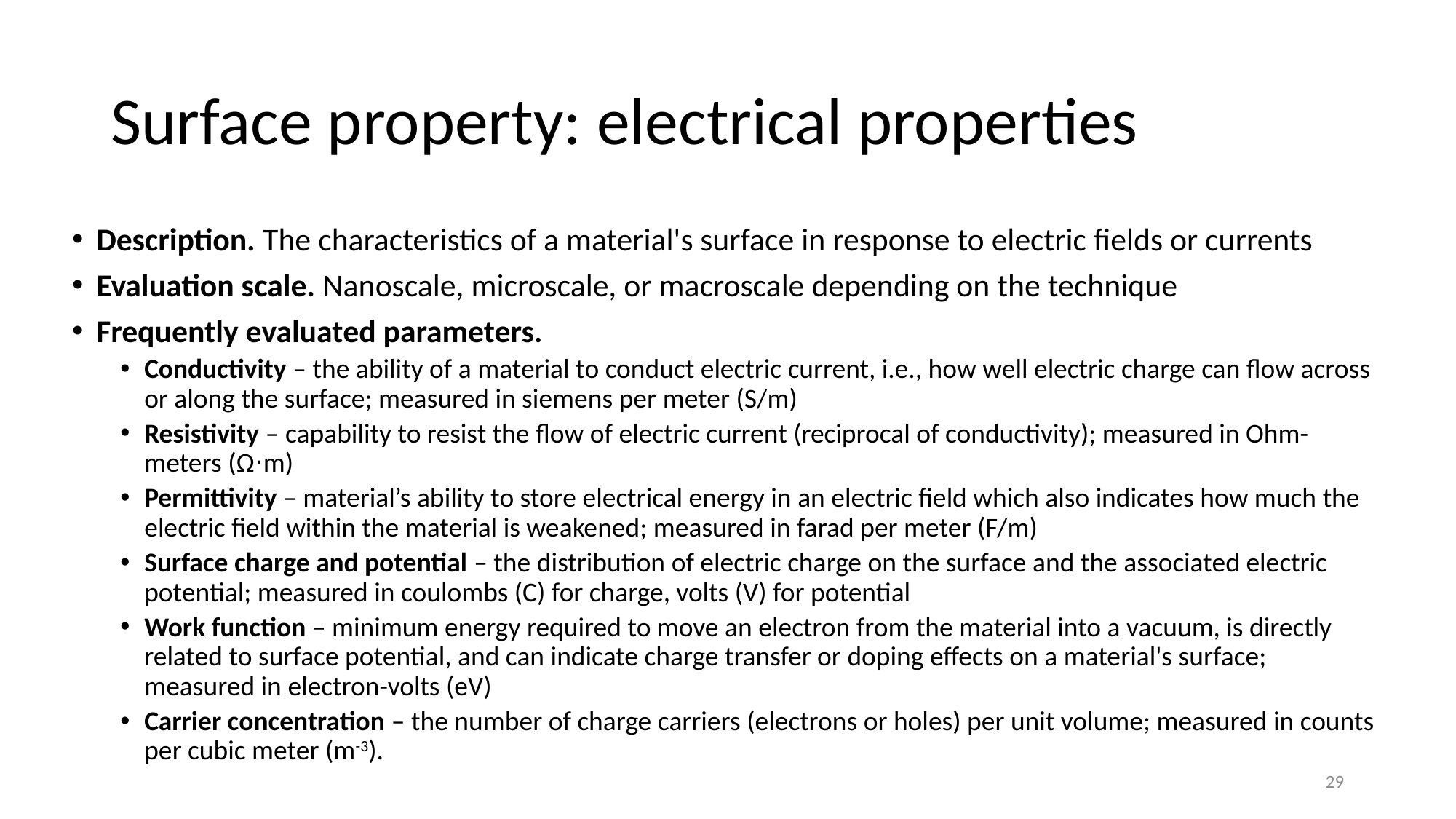

# Surface property: electrical properties
Description. The characteristics of a material's surface in response to electric fields or currents
Evaluation scale. Nanoscale, microscale, or macroscale depending on the technique
Frequently evaluated parameters.
Conductivity – the ability of a material to conduct electric current, i.e., how well electric charge can flow across or along the surface; measured in siemens per meter (S/m)
Resistivity – capability to resist the flow of electric current (reciprocal of conductivity); measured in Ohm-meters (Ω⋅m)
Permittivity – material’s ability to store electrical energy in an electric field which also indicates how much the electric field within the material is weakened; measured in farad per meter (F/m)
Surface charge and potential – the distribution of electric charge on the surface and the associated electric potential; measured in coulombs (C) for charge, volts (V) for potential
Work function – minimum energy required to move an electron from the material into a vacuum, is directly related to surface potential, and can indicate charge transfer or doping effects on a material's surface; measured in electron-volts (eV)
Carrier concentration – the number of charge carriers (electrons or holes) per unit volume; measured in counts per cubic meter (m-3).
29